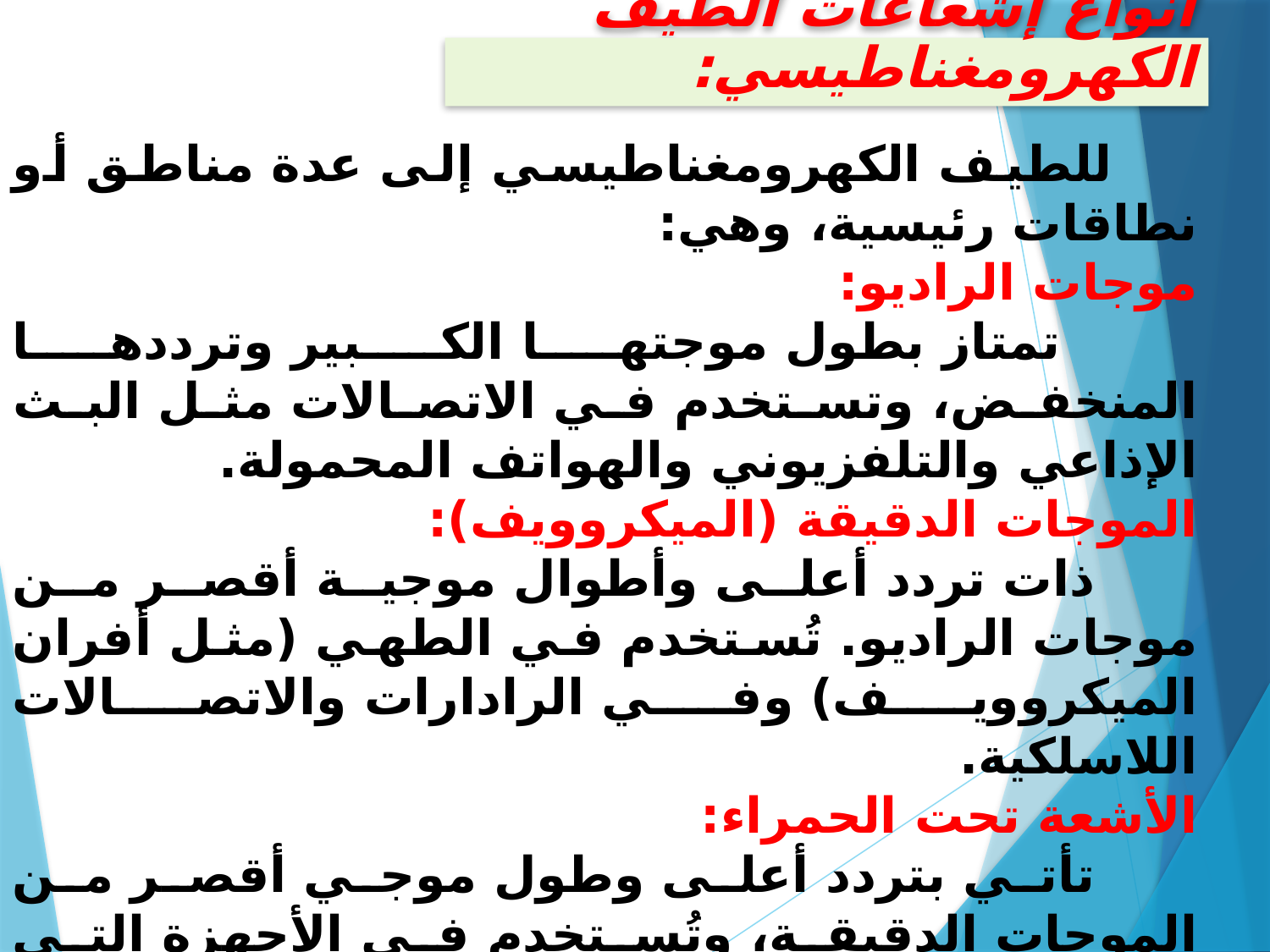

أنواع إشعاعات الطيف الكهرومغناطيسي:
     للطيف الكهرومغناطيسي إلى عدة مناطق أو نطاقات رئيسية، وهي:
موجات الراديو:
        تمتاز بطول موجتها الكبير وترددها المنخفض، وتستخدم في الاتصالات مثل البث الإذاعي والتلفزيوني والهواتف المحمولة.
الموجات الدقيقة (الميكروويف):
      ذات تردد أعلى وأطوال موجية أقصر من موجات الراديو. تُستخدم في الطهي (مثل أفران الميكروويف) وفي الرادارات والاتصالات اللاسلكية.
الأشعة تحت الحمراء:
      تأتي بتردد أعلى وطول موجي أقصر من الموجات الدقيقة، وتُستخدم في الأجهزة التي تعمل بالأشعة تحت الحمراء مثل أجهزة التحكم عن بعد وكاميرات التصوير الحراري.
الضوء المرئي:  هو الجزء من الطيف الكهرومغناطيسي الذي يمكن للعين البشرية رؤيته، ويشمل ألوان الطيف المختلفة التي تبدأ من الأحمر ذي الطول الموجي الأكبر وتنتهي بالبنفسجي ذي الطول الموجي الأصغر.